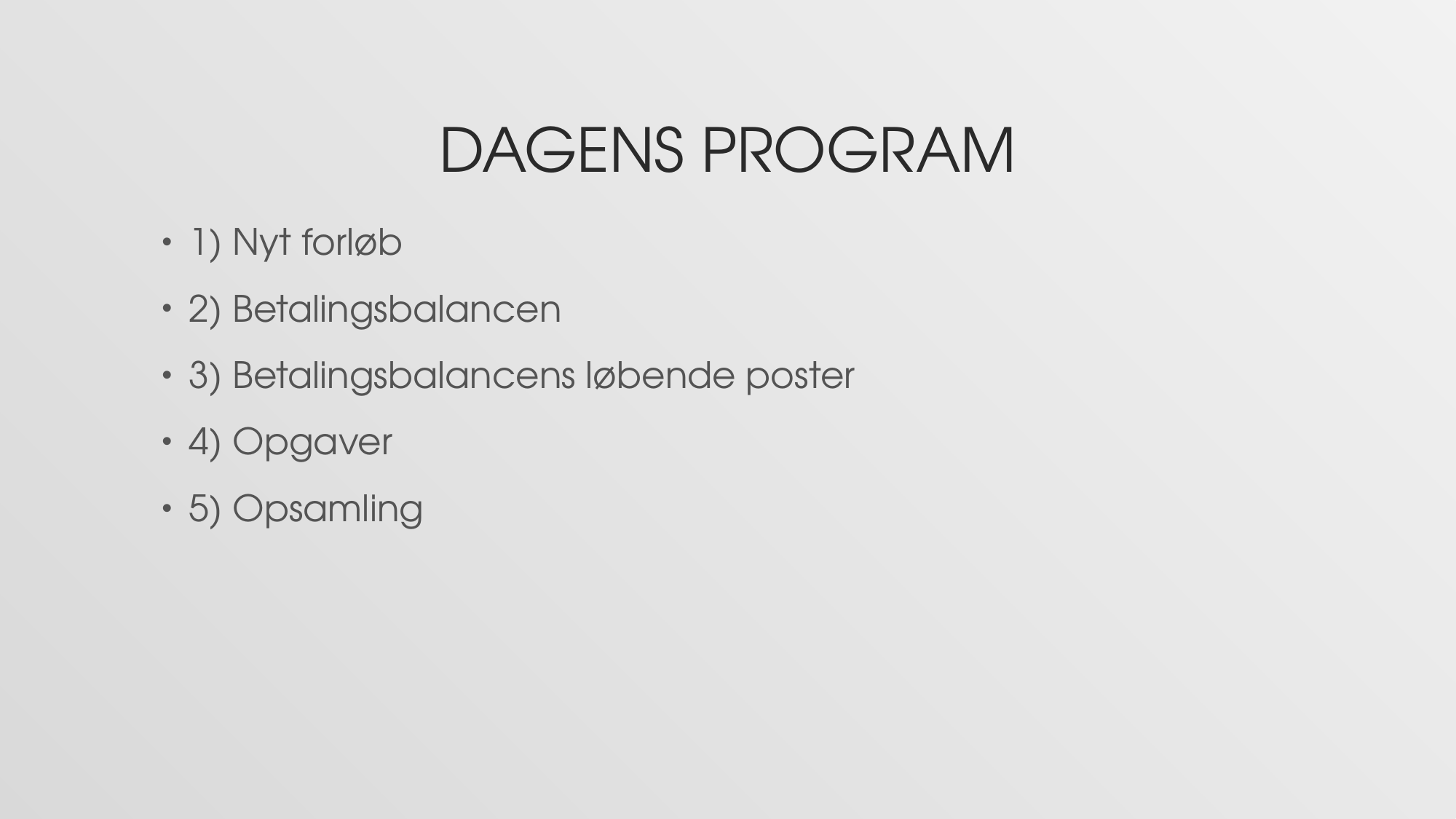

# Dagens program
1) Nyt forløb
2) Betalingsbalancen
3) Betalingsbalancens løbende poster
4) Opgaver
5) Opsamling